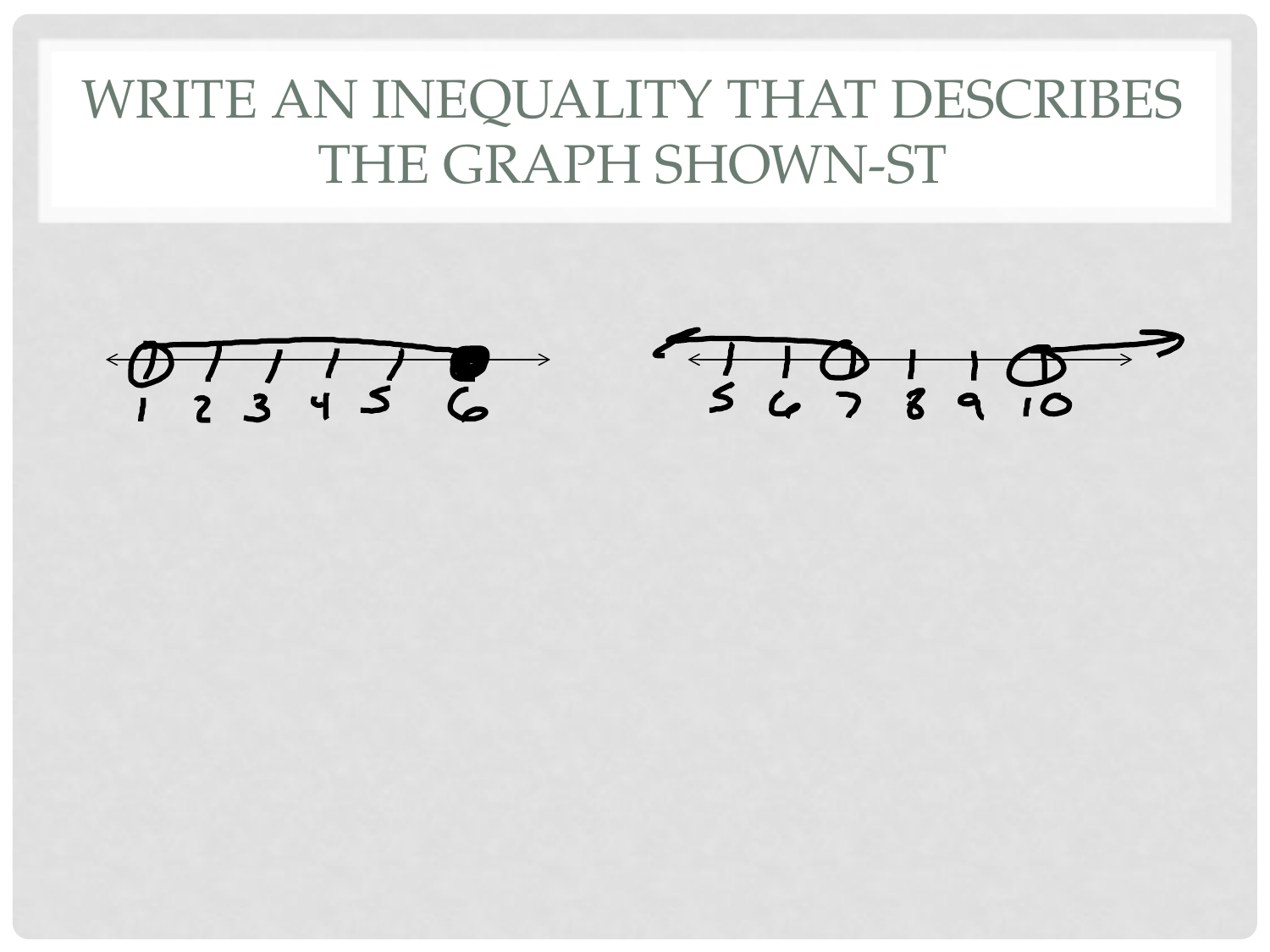

# Write an inequality that describes the graph shown-sT